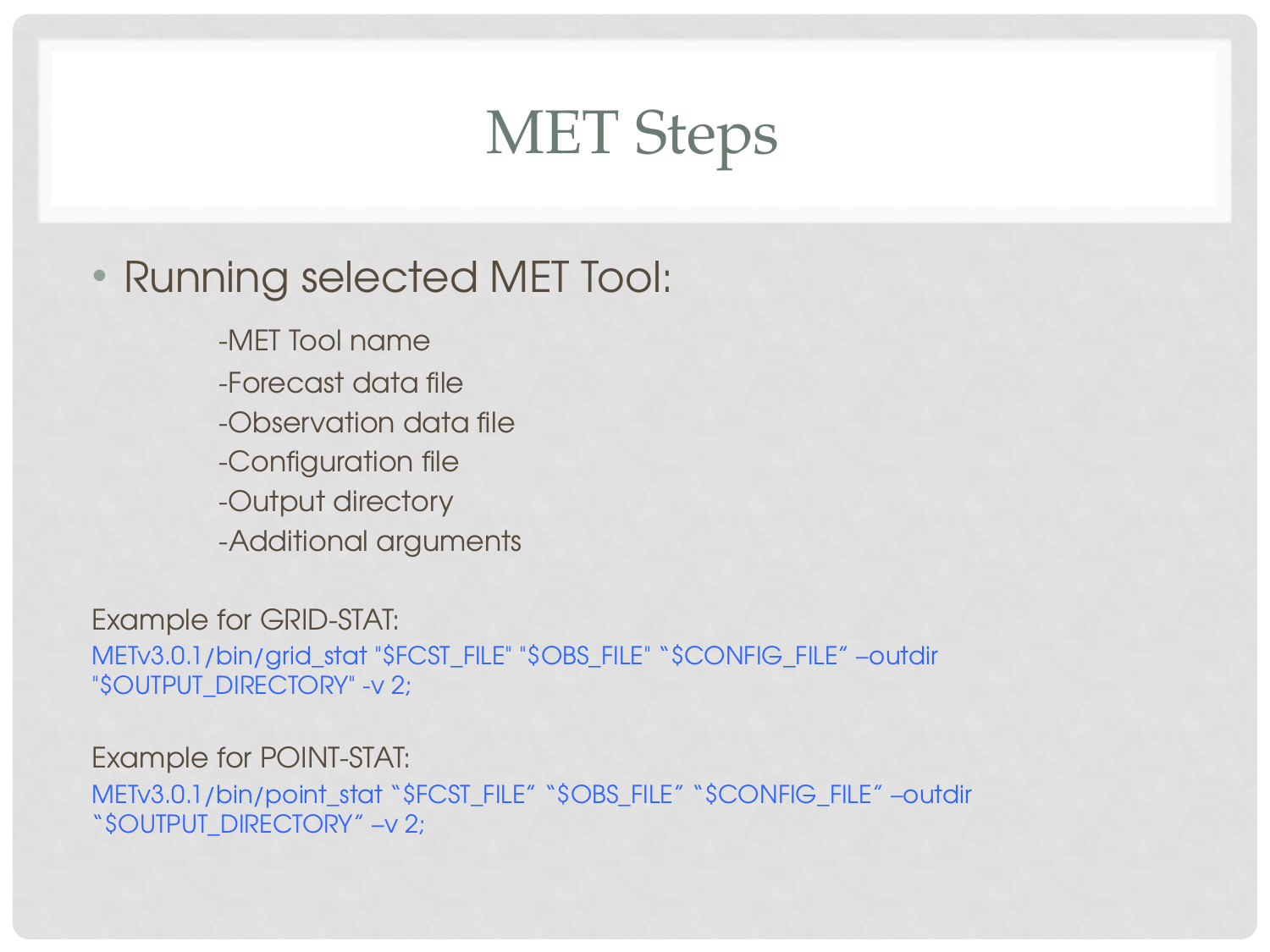

# MET Steps
Running selected MET Tool:
	-MET Tool name
	-Forecast data file
	-Observation data file
	-Configuration file
	-Output directory
	-Additional arguments

Example for GRID-STAT:
METv3.0.1/bin/grid_stat "$FCST_FILE" "$OBS_FILE" “$CONFIG_FILE” –outdir "$OUTPUT_DIRECTORY" -v 2;

Example for POINT-STAT:
METv3.0.1/bin/point_stat “$FCST_FILE” “$OBS_FILE” “$CONFIG_FILE” –outdir “$OUTPUT_DIRECTORY” –v 2;